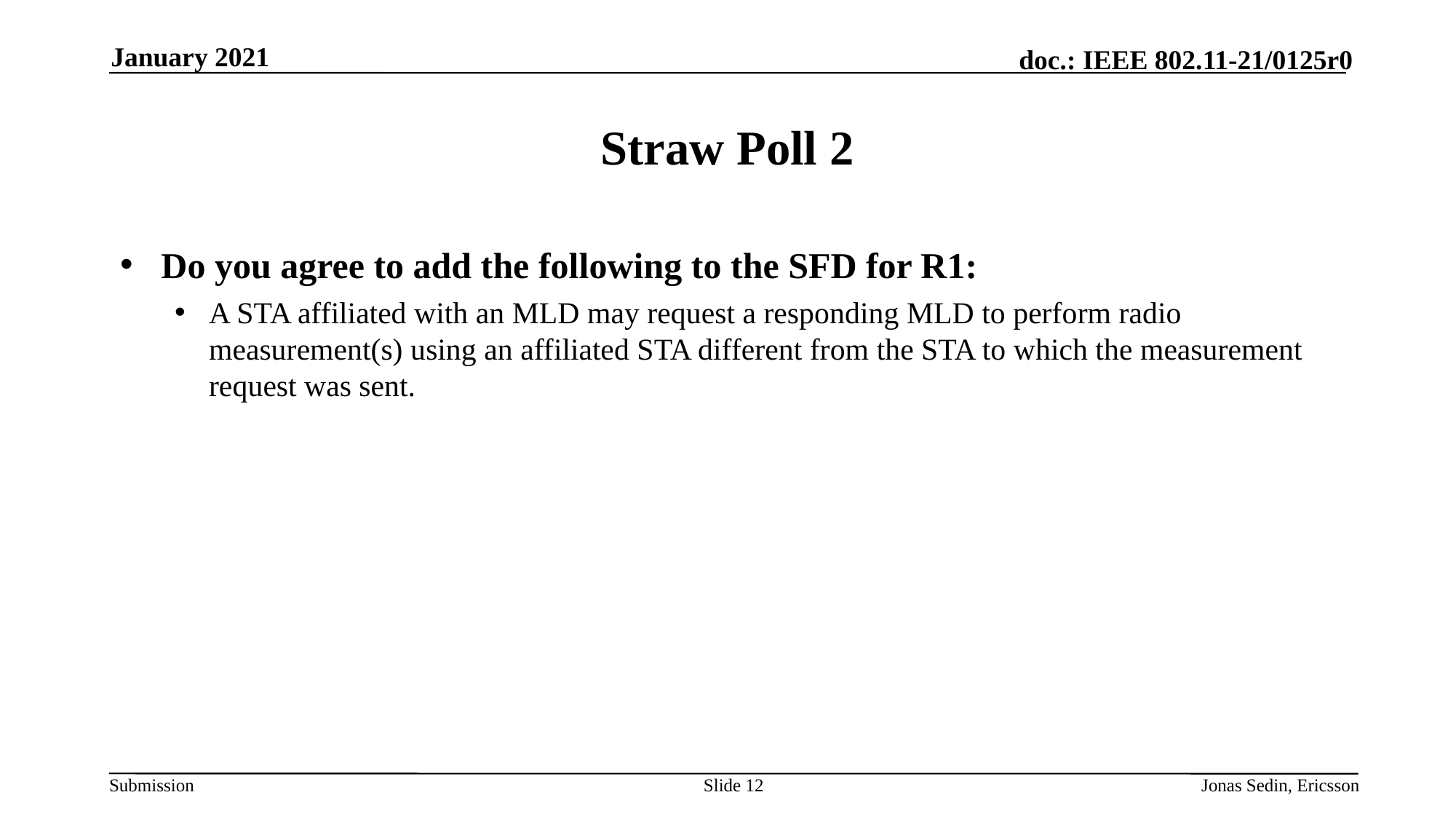

January 2021
# Straw Poll 2
Do you agree to add the following to the SFD for R1:
A STA affiliated with an MLD may request a responding MLD to perform radio measurement(s) using an affiliated STA different from the STA to which the measurement request was sent.

Slide 12
Jonas Sedin, Ericsson